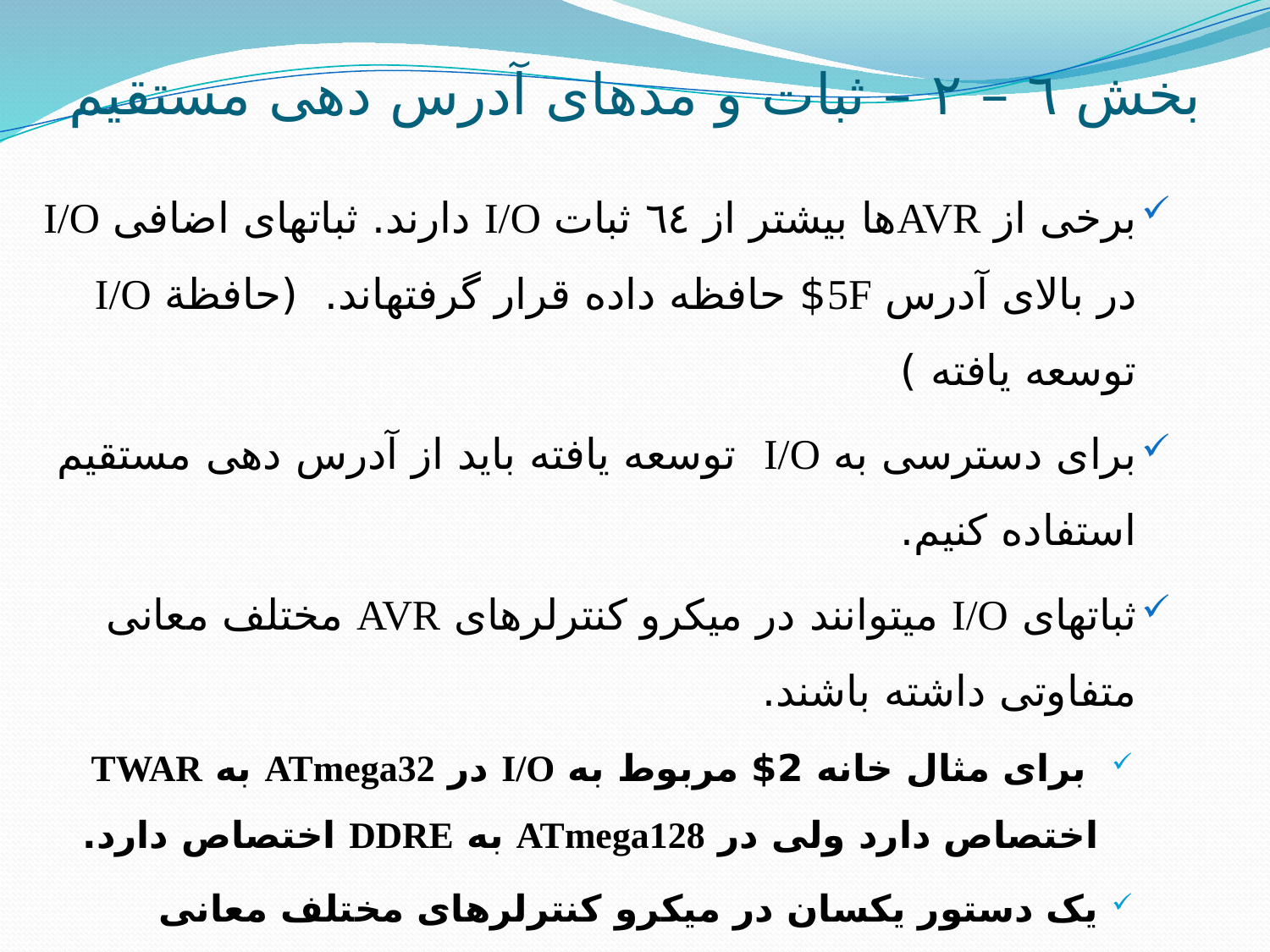

# بخش ٦ – ٢ – ثبات و مدهای آدرس دهی مستقیم
برخی از AVR­ها بیشتر از ٦٤ ثبات I/O دارند. ثبات­های اضافی I/O در بالای آدرس 5F$ حافظه داده قرار گرفته­اند.  (حافظة I/O توسعه یافته )
برای دسترسی به I/O  توسعه یافته باید از آدرس دهی مستقیم استفاده کنیم.
ثبات­های I/O می­توانند در میکرو کنترلرهای AVR مختلف معانی متفاوتی داشته باشند.
 برای مثال خانه 2$ مربوط به I/O در ATmega32 به TWAR اختصاص دارد ولی در ATmega128 به DDRE اختصاص دارد.
یک دستور یکسان در میکرو کنترلرهای مختلف معانی متفاوتی دارد.
استفاده از اسامی ثبات­ها به جای آدرس آنها کد را قابل انتقال­تر می­کند.